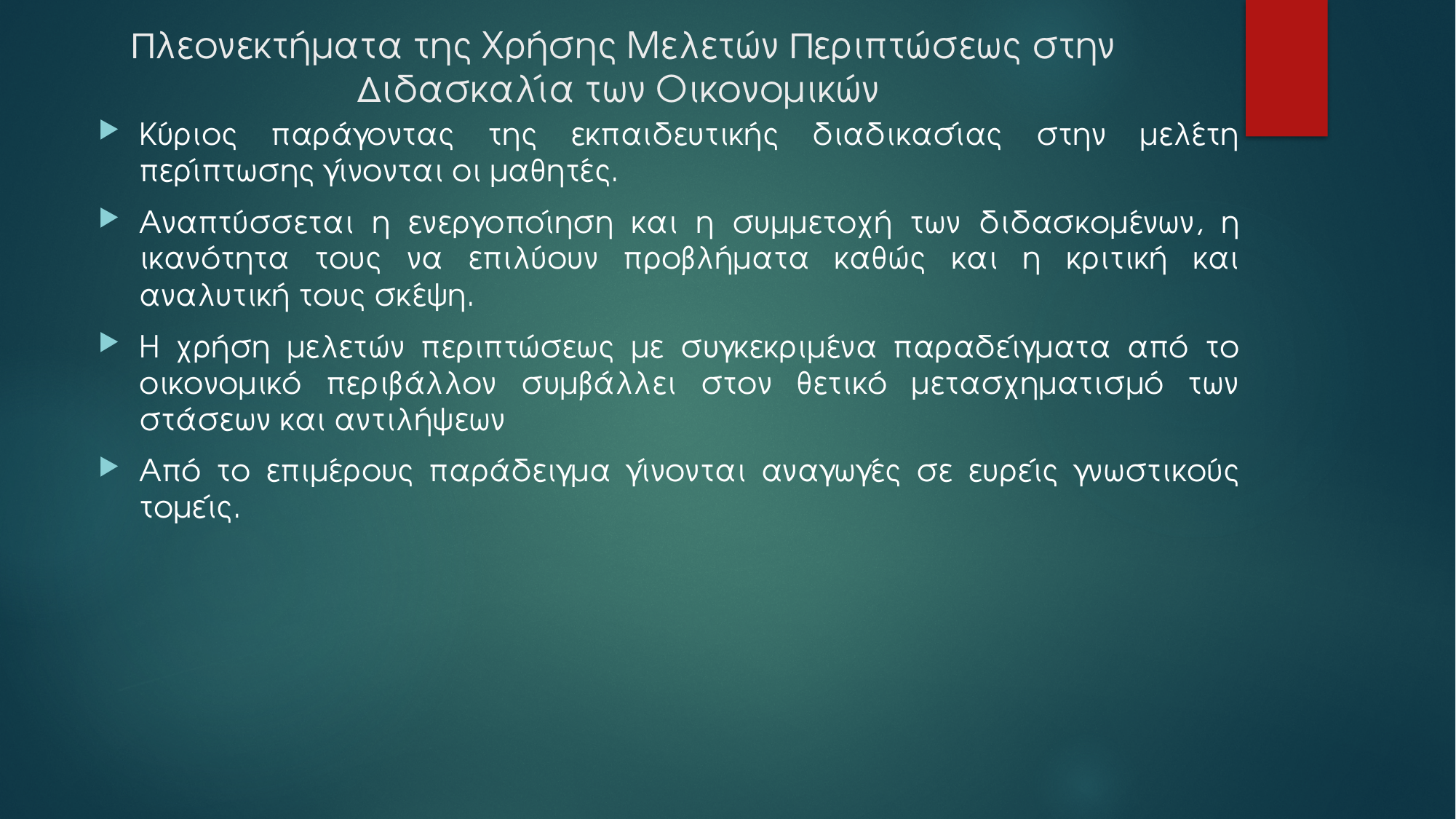

# Πλεονεκτήματα της Χρήσης Μελετών Περιπτώσεως στην Διδασκαλία των Οικονομικών
Κύριος παράγοντας της εκπαιδευτικής διαδικασίας στην μελέτη περίπτωσης γίνονται οι μαθητές.
Αναπτύσσεται η ενεργοποίηση και η συμμετοχή των διδασκομένων, η ικανότητα τους να επιλύουν προβλήματα καθώς και η κριτική και αναλυτική τους σκέψη.
Η χρήση μελετών περιπτώσεως με συγκεκριμένα παραδείγματα από το οικονομικό περιβάλλον συμβάλλει στον θετικό μετασχηματισμό των στάσεων και αντιλήψεων
Από το επιμέρους παράδειγμα γίνονται αναγωγές σε ευρείς γνωστικούς τομείς.